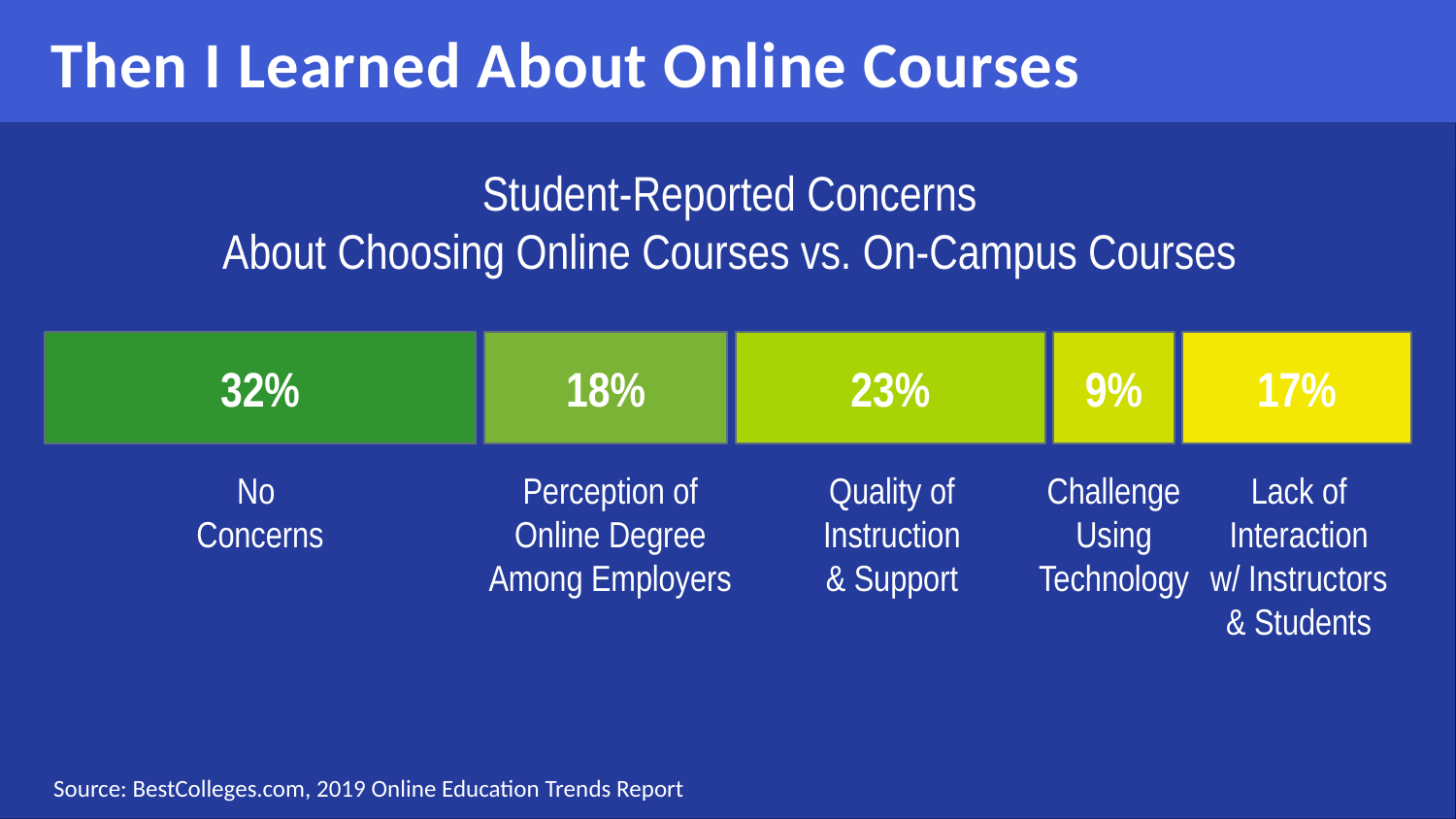

# Then I Learned About Online Courses
Student-Reported Concerns
About Choosing Online Courses vs. On-Campus Courses
32%
No
Concerns
18%
Perception of
Online Degree
Among Employers
23%
Quality of
Instruction
& Support
9%
Challenge
Using
Technology
17%
Lack of
Interaction
w/ Instructors
& Students
Source: BestColleges.com, 2019 Online Education Trends Report